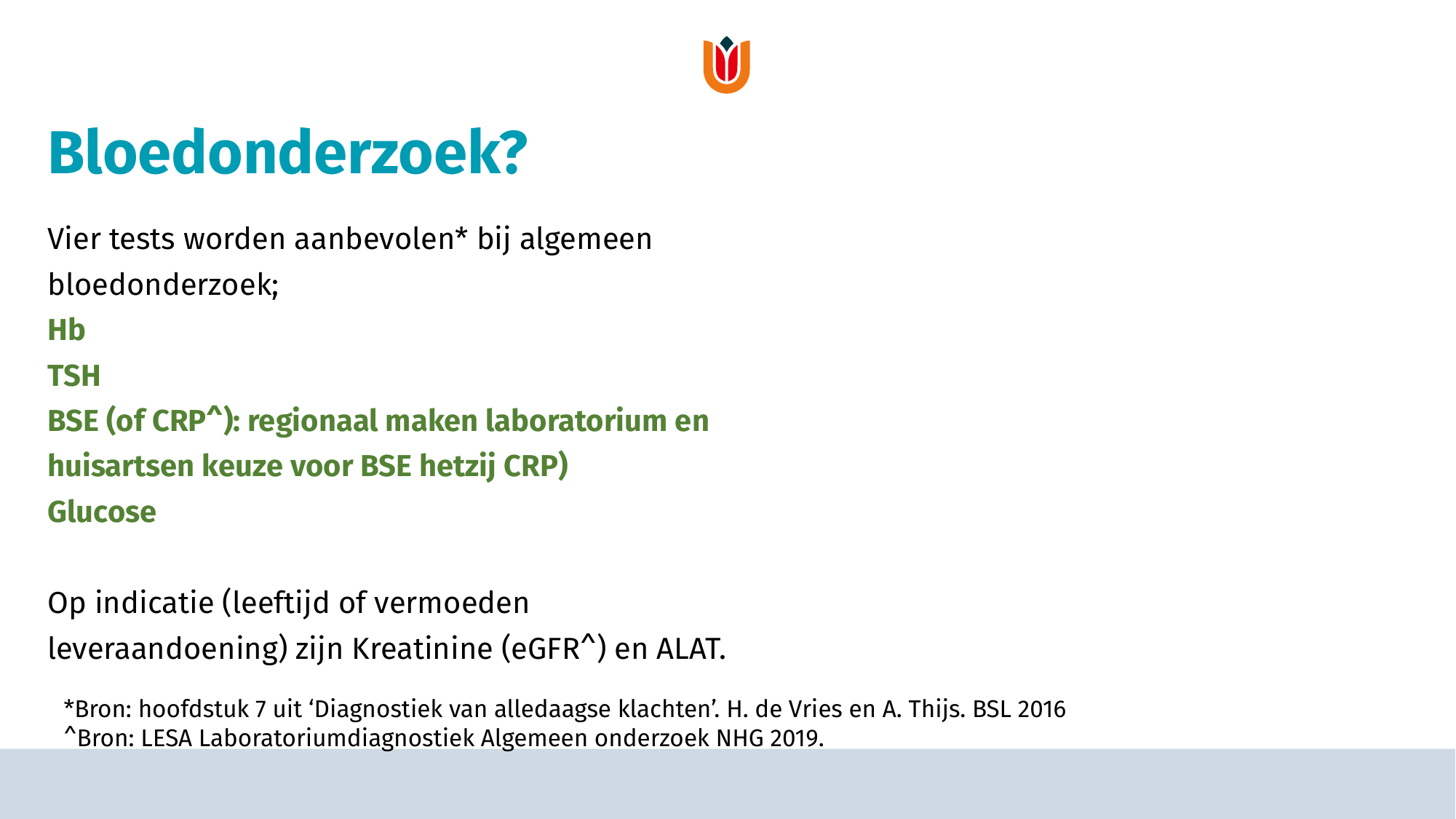

# Bloedonderzoek?

Vier tests worden aanbevolen* bij algemeen bloedonderzoek;
Hb
TSH
BSE (of CRP^): regionaal maken laboratorium en huisartsen keuze voor BSE hetzij CRP)
Glucose

Op indicatie (leeftijd of vermoeden leveraandoening) zijn Kreatinine (eGFR^) en ALAT.

*Bron: hoofdstuk 7 uit ‘Diagnostiek van alledaagse klachten’. H. de Vries en A. Thijs. BSL 2016
^Bron: LESA Laboratoriumdiagnostiek Algemeen onderzoek NHG 2019.